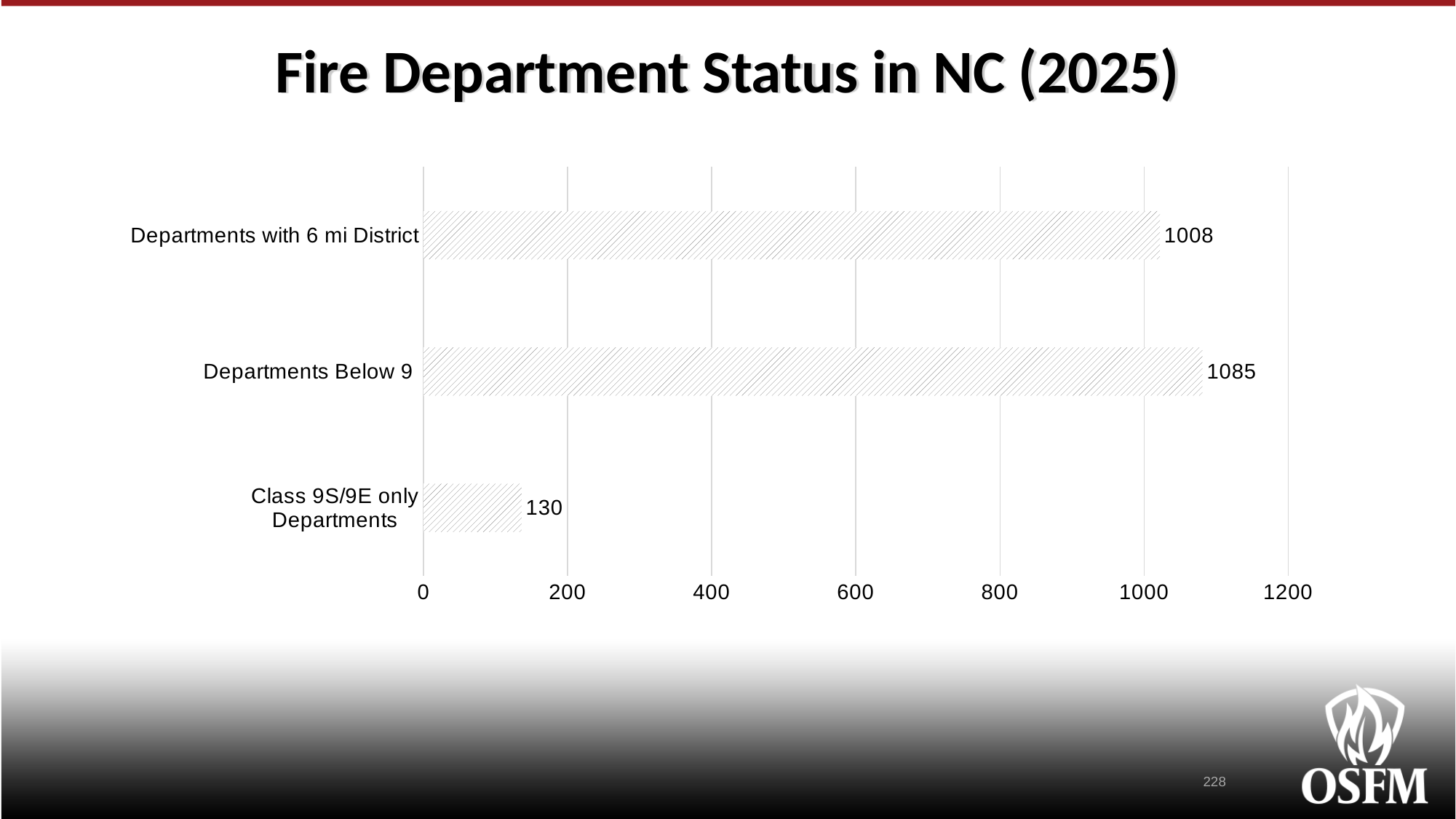

# Fire Department Status in NC (2025)

### Chart

| Category |  |
|---|---|
| Class 9S/9E only Departments | 136.0 |
| Departments Below 9  | 1081.0 |
| Departments with 6 mi District | 1022.0 |
228